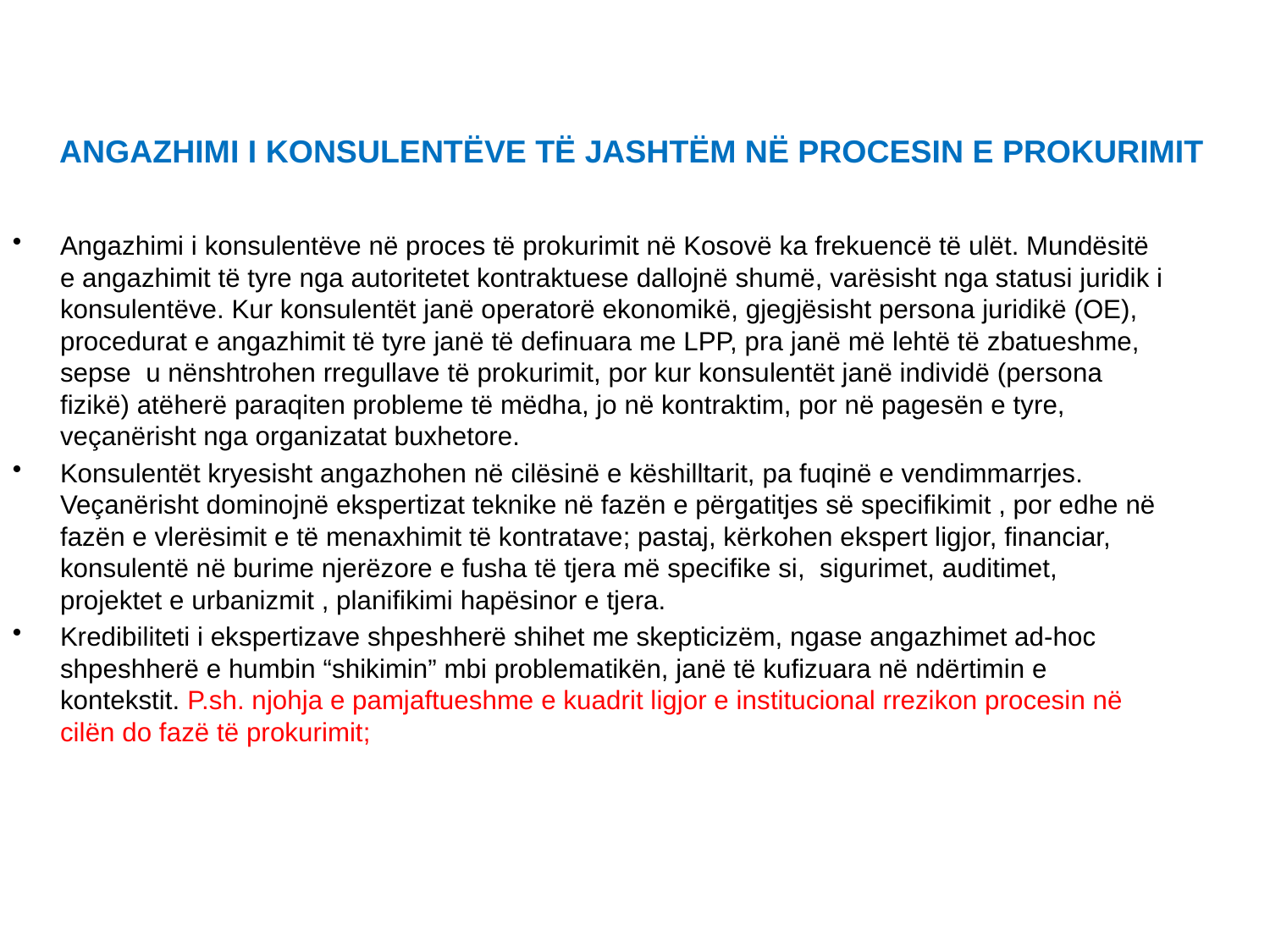

# ANGAZHIMI I KONSULENTËVE TË JASHTËM NË PROCESIN E PROKURIMIT
Angazhimi i konsulentëve në proces të prokurimit në Kosovë ka frekuencë të ulët. Mundësitë e angazhimit të tyre nga autoritetet kontraktuese dallojnë shumë, varësisht nga statusi juridik i konsulentëve. Kur konsulentët janë operatorë ekonomikë, gjegjësisht persona juridikë (OE), procedurat e angazhimit të tyre janë të definuara me LPP, pra janë më lehtë të zbatueshme, sepse  u nënshtrohen rregullave të prokurimit, por kur konsulentët janë individë (persona fizikë) atëherë paraqiten probleme të mëdha, jo në kontraktim, por në pagesën e tyre, veçanërisht nga organizatat buxhetore.
Konsulentët kryesisht angazhohen në cilësinë e këshilltarit, pa fuqinë e vendimmarrjes. Veçanërisht dominojnë ekspertizat teknike në fazën e përgatitjes së specifikimit , por edhe në fazën e vlerësimit e të menaxhimit të kontratave; pastaj, kërkohen ekspert ligjor, financiar, konsulentë në burime njerëzore e fusha të tjera më specifike si,  sigurimet, auditimet,  projektet e urbanizmit , planifikimi hapësinor e tjera.
Kredibiliteti i ekspertizave shpeshherë shihet me skepticizëm, ngase angazhimet ad-hoc shpeshherë e humbin “shikimin” mbi problematikën, janë të kufizuara në ndërtimin e kontekstit. P.sh. njohja e pamjaftueshme e kuadrit ligjor e institucional rrezikon procesin në cilën do fazë të prokurimit;